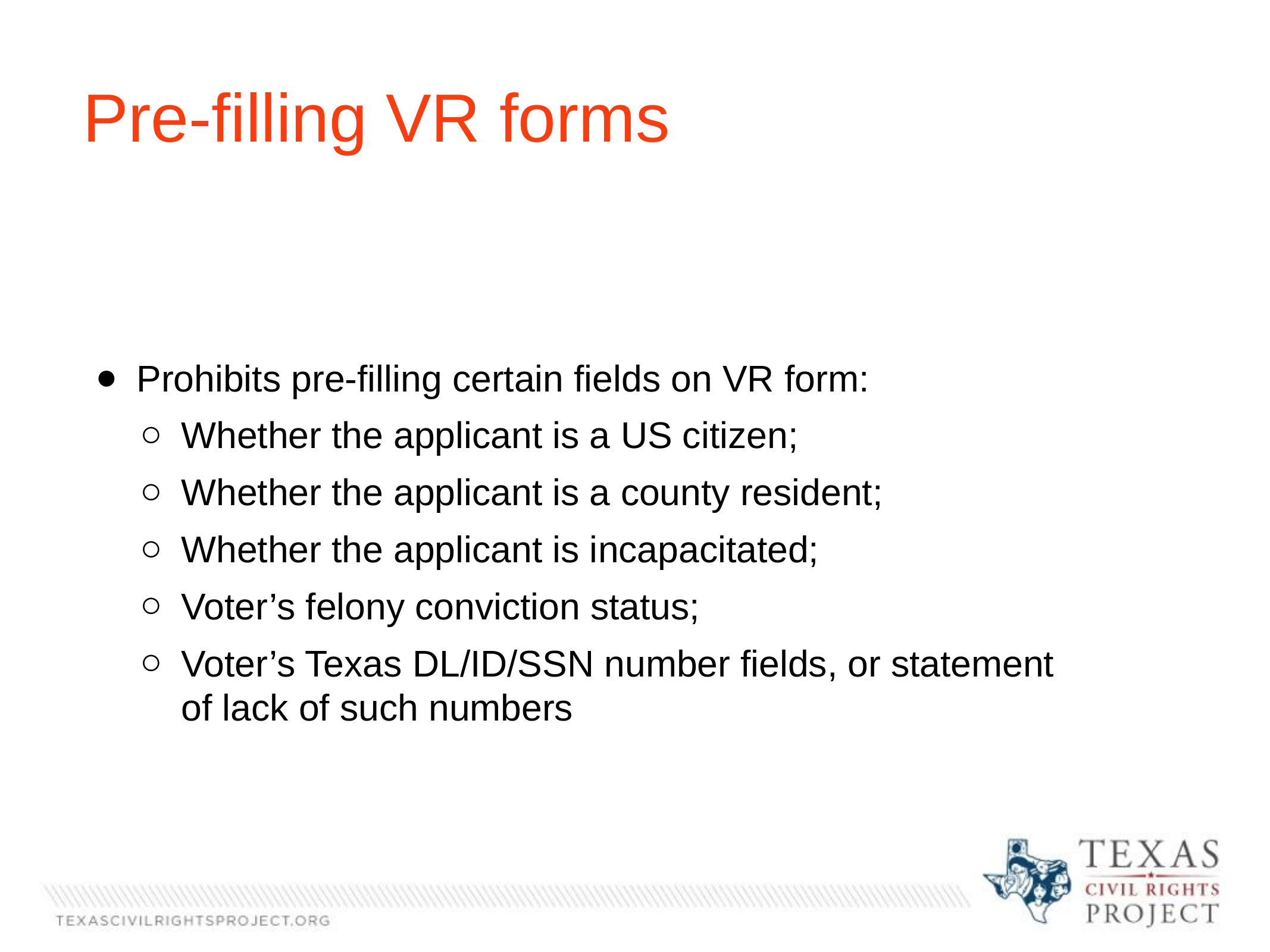

Pre-filling VR forms

Prohibits pre-filling certain fields on VR form:
Whether the applicant is a US citizen;
Whether the applicant is a county resident;
Whether the applicant is incapacitated;
Voter’s felony conviction status;
Voter’s Texas DL/ID/SSN number fields, or statement of lack of such numbers